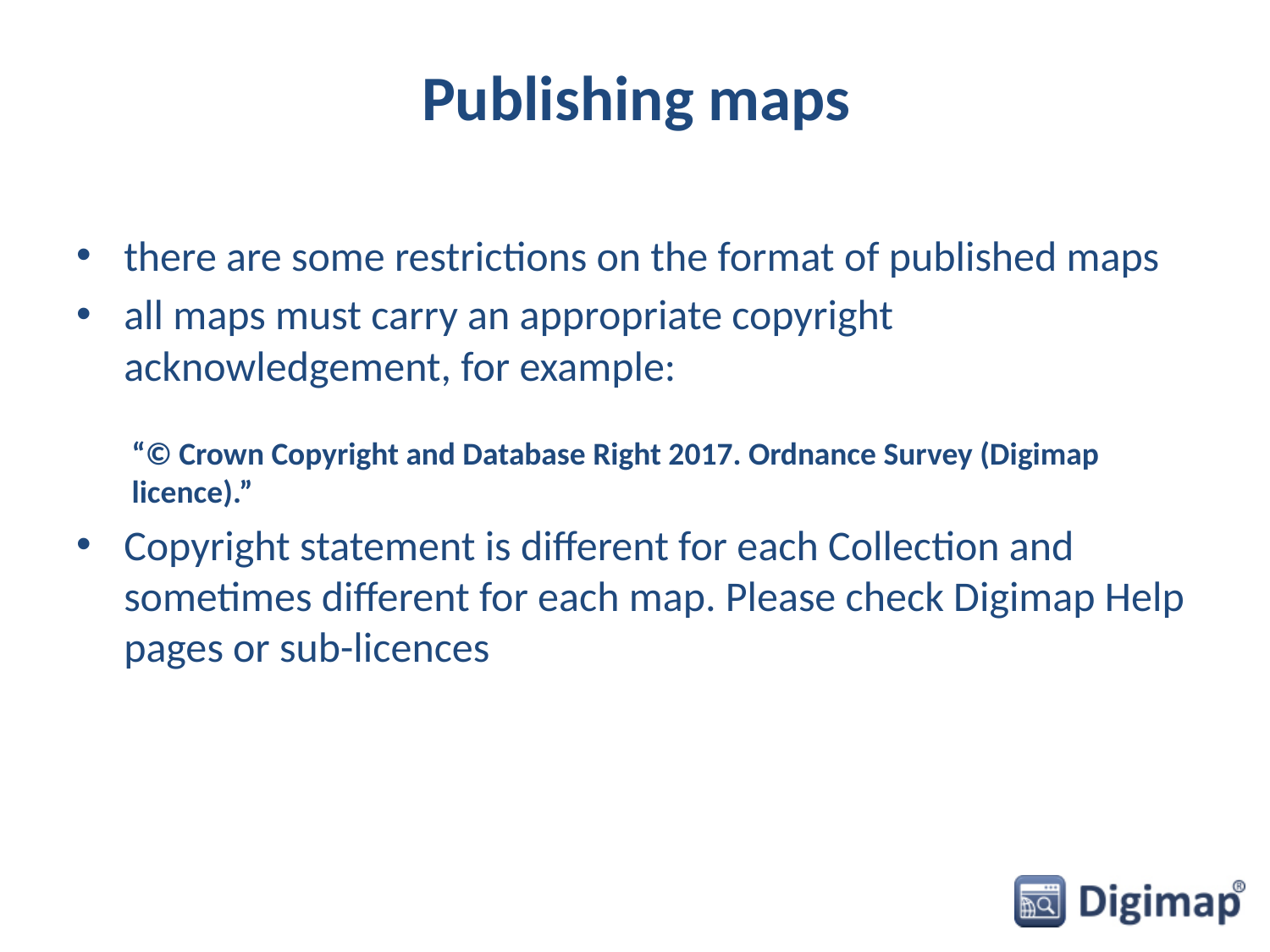

# Publishing maps
there are some restrictions on the format of published maps
all maps must carry an appropriate copyright acknowledgement, for example:
“© Crown Copyright and Database Right 2017. Ordnance Survey (Digimap licence).”
Copyright statement is different for each Collection and sometimes different for each map. Please check Digimap Help pages or sub-licences